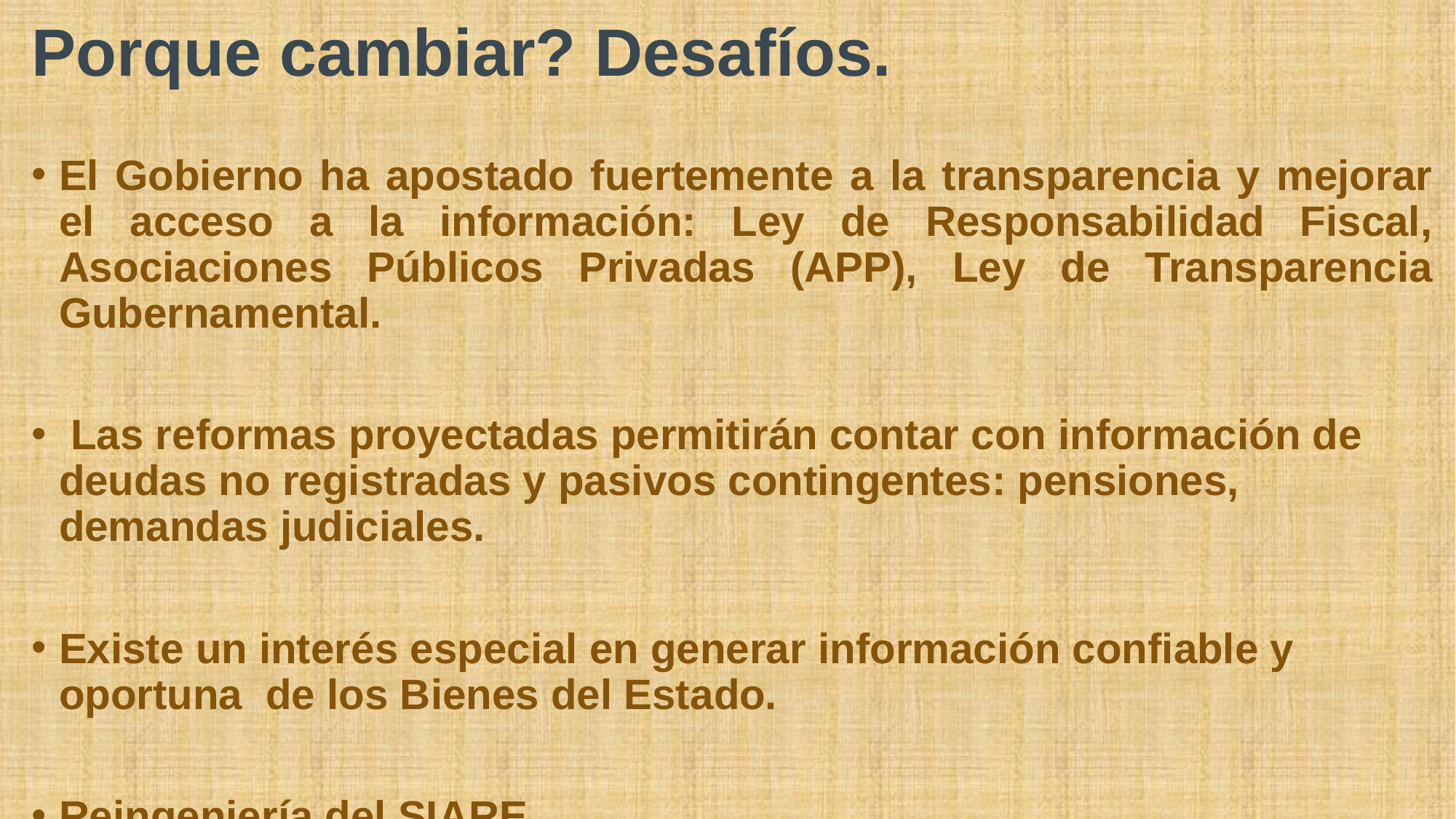

Porque cambiar? Desafíos.

El Gobierno ha apostado fuertemente a la transparencia y mejorar el acceso a la información: Ley de Responsabilidad Fiscal, Asociaciones Públicos Privadas (APP), Ley de Transparencia Gubernamental.

 Las reformas proyectadas permitirán contar con información de deudas no registradas y pasivos contingentes: pensiones, demandas judiciales.

Existe un interés especial en generar información confiable y oportuna  de los Bienes del Estado.

Reingeniería del SIARE